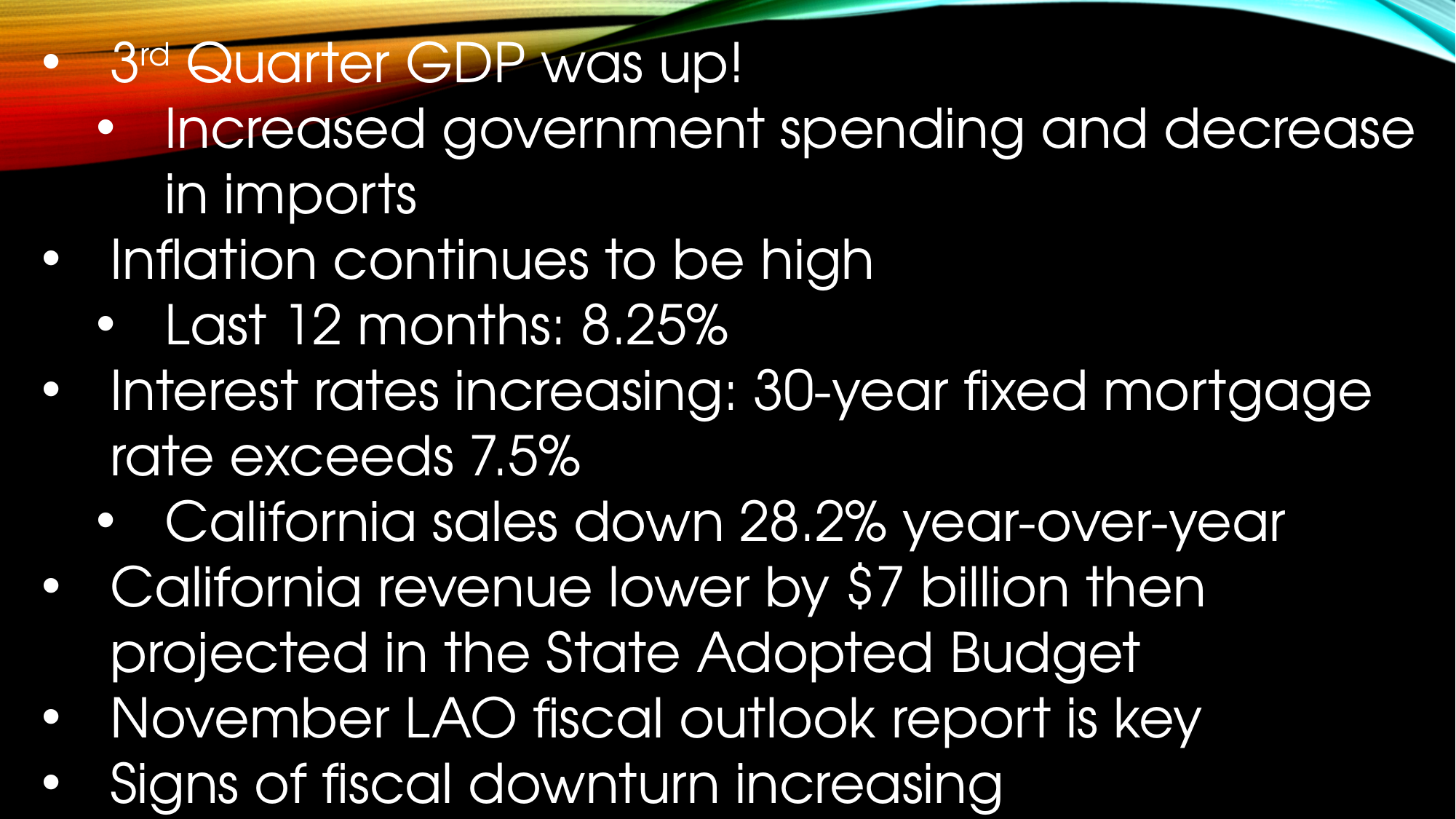

3rd Quarter GDP was up!
Increased government spending and decrease in imports
Inflation continues to be high
Last 12 months: 8.25%
Interest rates increasing: 30-year fixed mortgage rate exceeds 7.5%
California sales down 28.2% year-over-year
California revenue lower by $7 billion then projected in the State Adopted Budget
November LAO fiscal outlook report is key
Signs of fiscal downturn increasing